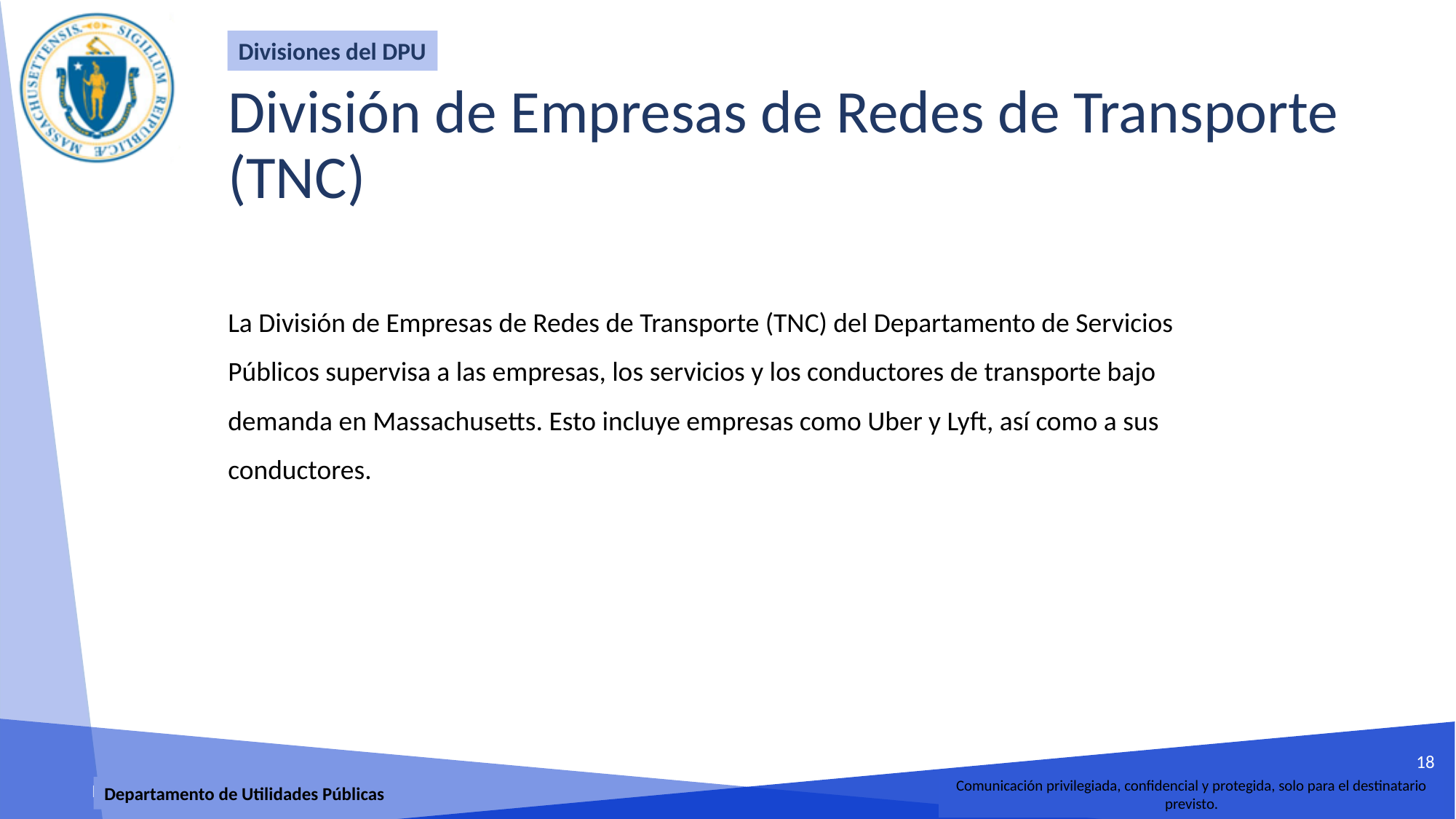

Divisiones del DPU
División de Empresas de Redes de Transporte (TNC)
La División de Empresas de Redes de Transporte (TNC) del Departamento de Servicios Públicos supervisa a las empresas, los servicios y los conductores de transporte bajo demanda en Massachusetts. Esto incluye empresas como Uber y Lyft, así como a sus conductores.
18
Comunicación privilegiada, confidencial y protegida, solo para el destinatario previsto.
Departamento de Utilidades Públicas